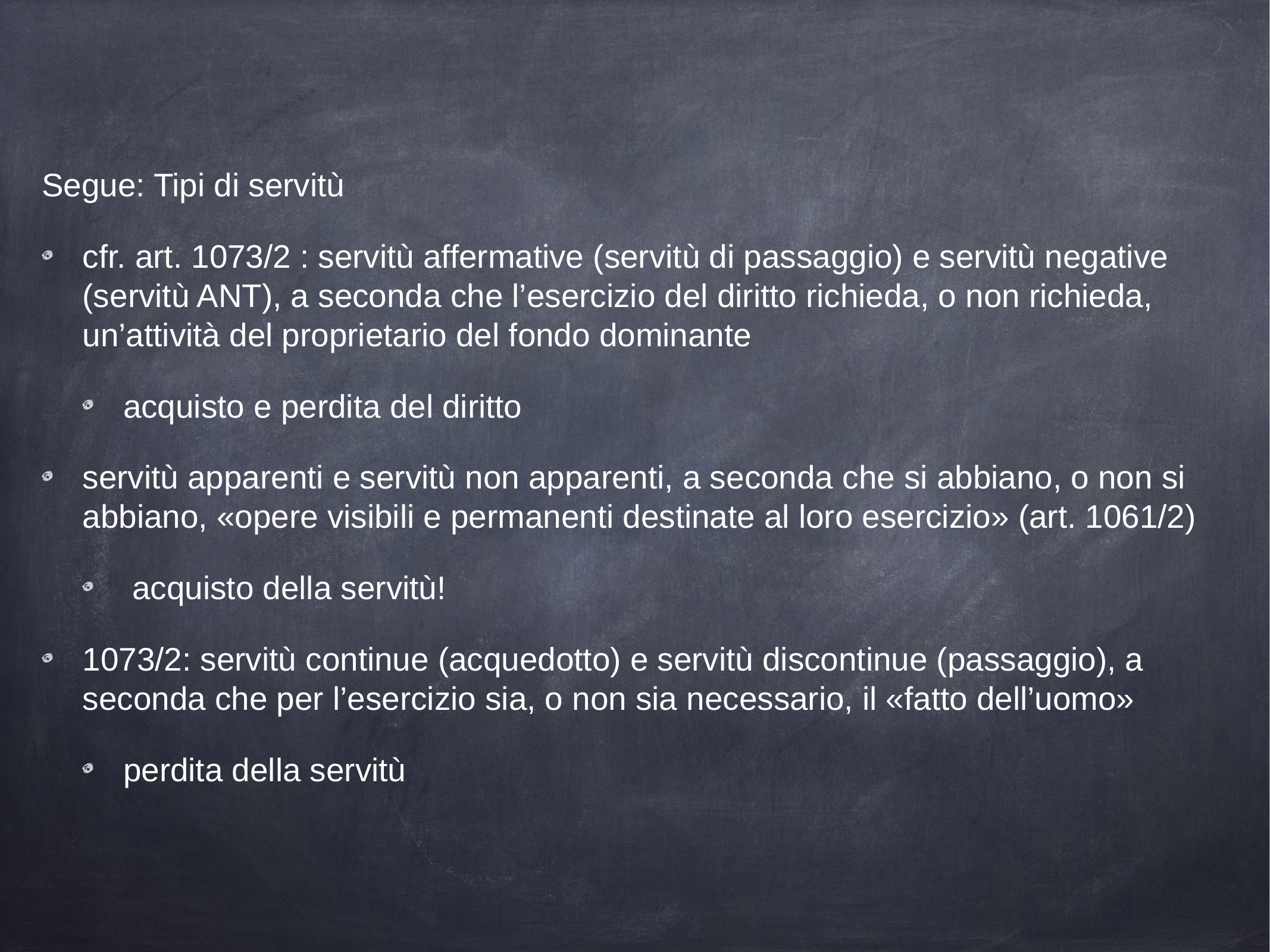

Segue: Tipi di servitù
cfr. art. 1073/2 : servitù affermative (servitù di passaggio) e servitù negative (servitù ANT), a seconda che l’esercizio del diritto richieda, o non richieda, un’attività del proprietario del fondo dominante
acquisto e perdita del diritto
servitù apparenti e servitù non apparenti, a seconda che si abbiano, o non si abbiano, «opere visibili e permanenti destinate al loro esercizio» (art. 1061/2)
 acquisto della servitù!
1073/2: servitù continue (acquedotto) e servitù discontinue (passaggio), a seconda che per l’esercizio sia, o non sia necessario, il «fatto dell’uomo»
perdita della servitù